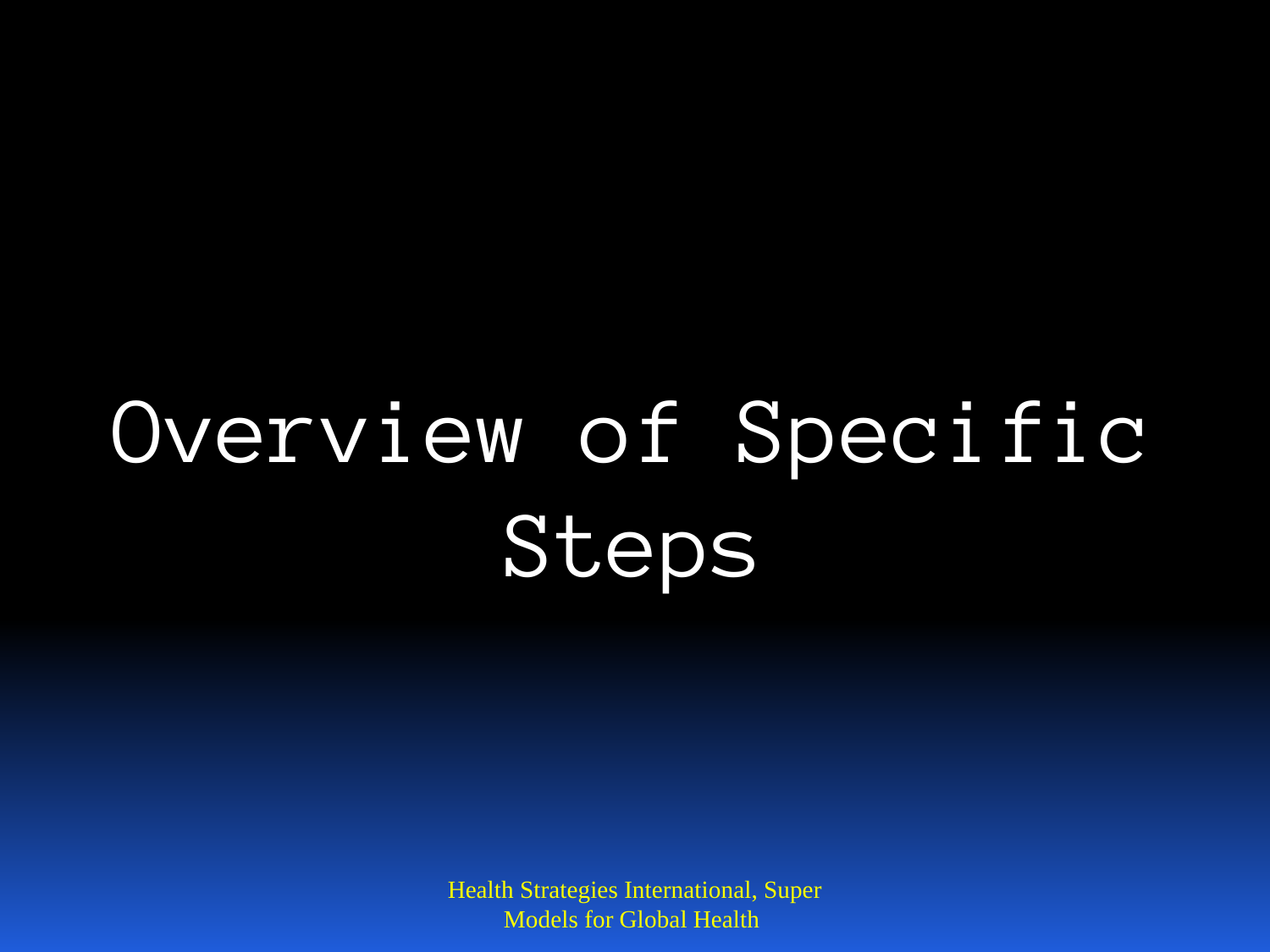

# Overview of Specific Steps
Health Strategies International, Super Models for Global Health